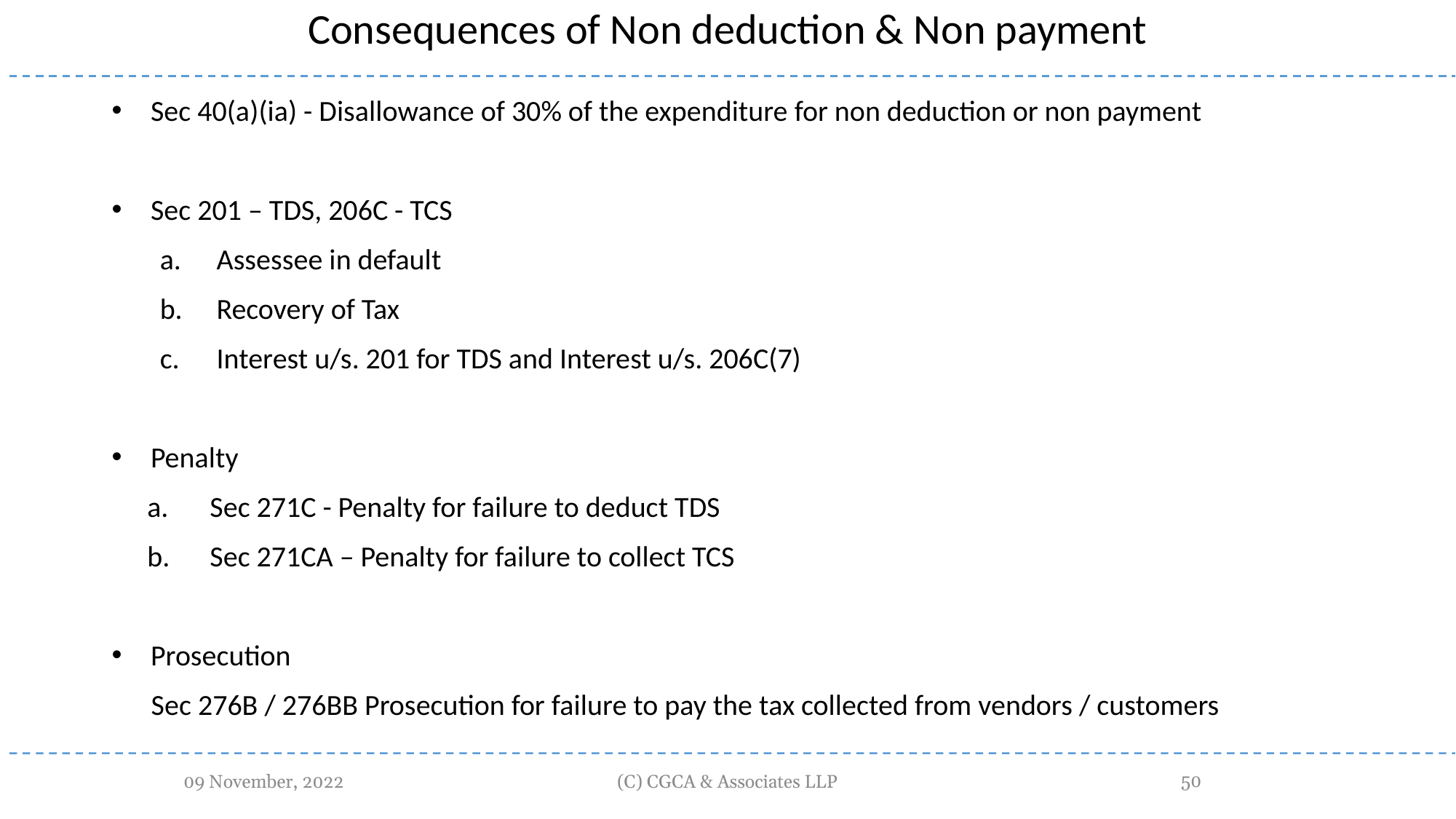

Consequences of Non deduction & Non payment
Sec 40(a)(ia) - Disallowance of 30% of the expenditure for non deduction or non payment

Sec 201 – TDS, 206C - TCS
Assessee in default
Recovery of Tax
Interest u/s. 201 for TDS and Interest u/s. 206C(7)

Penalty
Sec 271C - Penalty for failure to deduct TDS
Sec 271CA – Penalty for failure to collect TCS

Prosecution
Sec 276B / 276BB Prosecution for failure to pay the tax collected from vendors / customers
09 November, 2022
(C) CGCA & Associates LLP
50